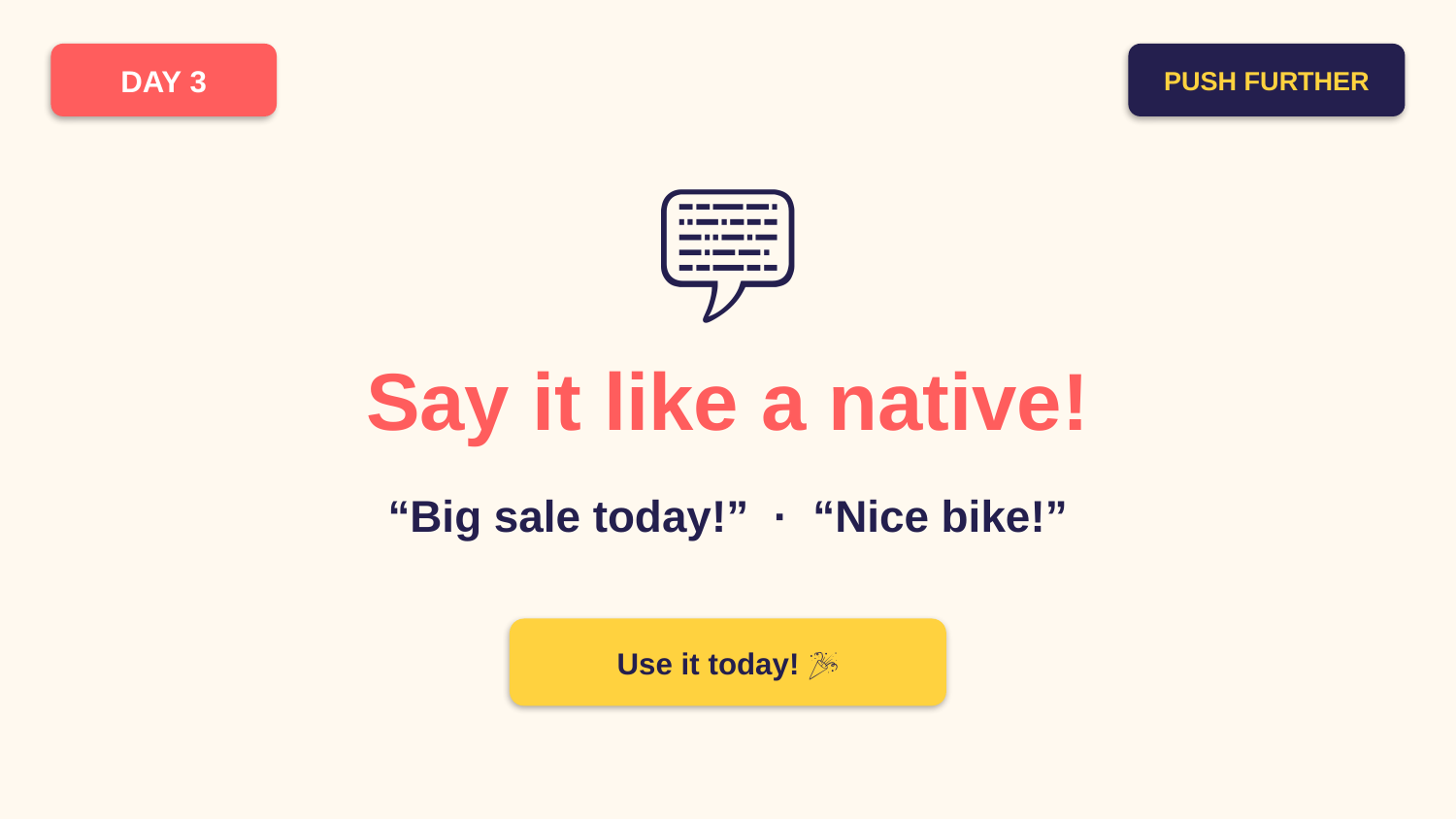

DAY 3
PUSH FURTHER
💬
Say it like a native!
“Big sale today!”  ·  “Nice bike!”
Use it today! 🎉